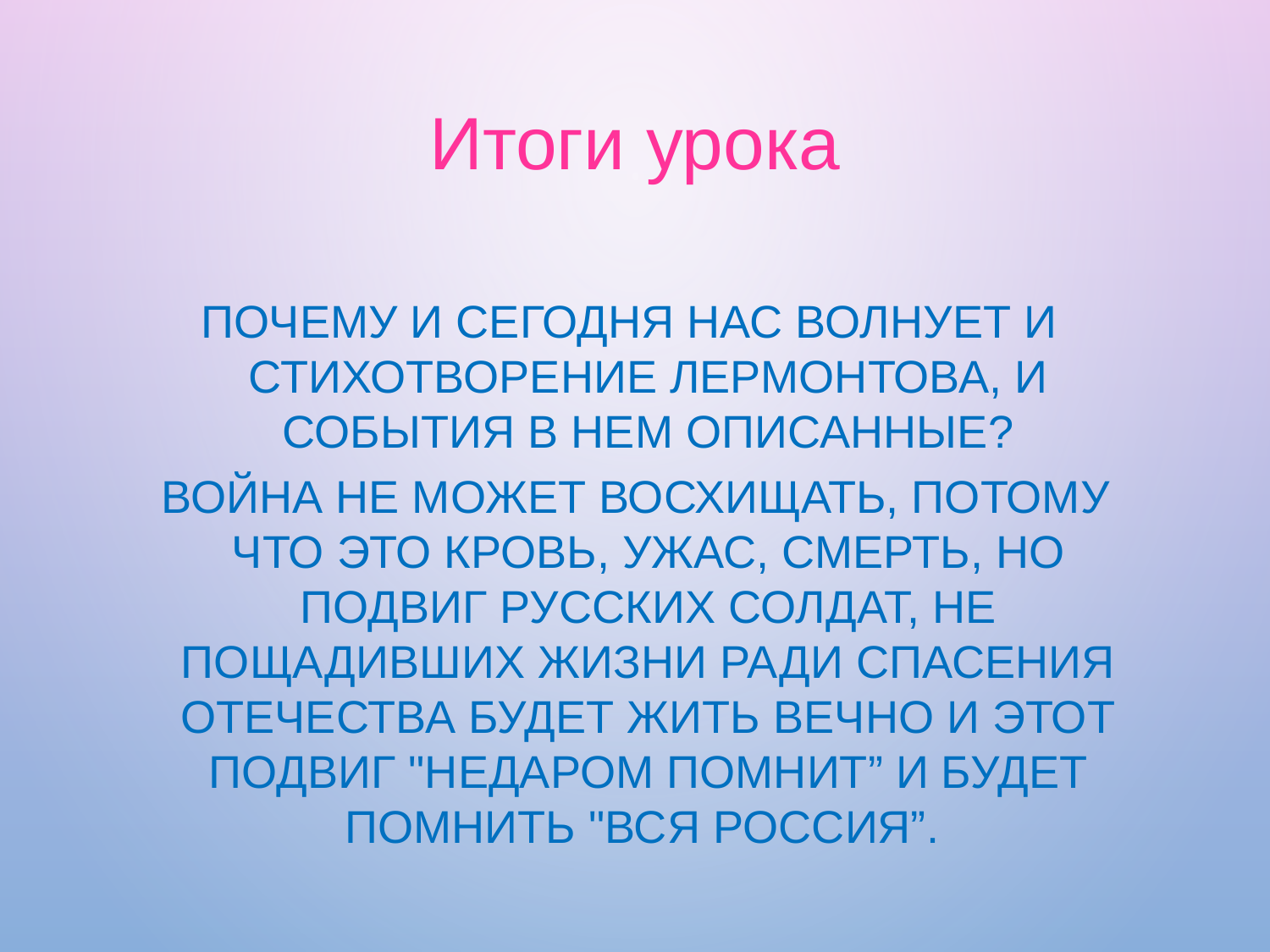

# Итоги урока
Почему и сегодня нас волнует и стихотворение Лермонтова, и события в нем описанные?
 Война не может восхищать, потому что это кровь, ужас, смерть, но подвиг русских солдат, не пощадивших жизни ради спасения Отечества будет жить вечно и этот подвиг "недаром помнит” и будет помнить "вся Россия”.